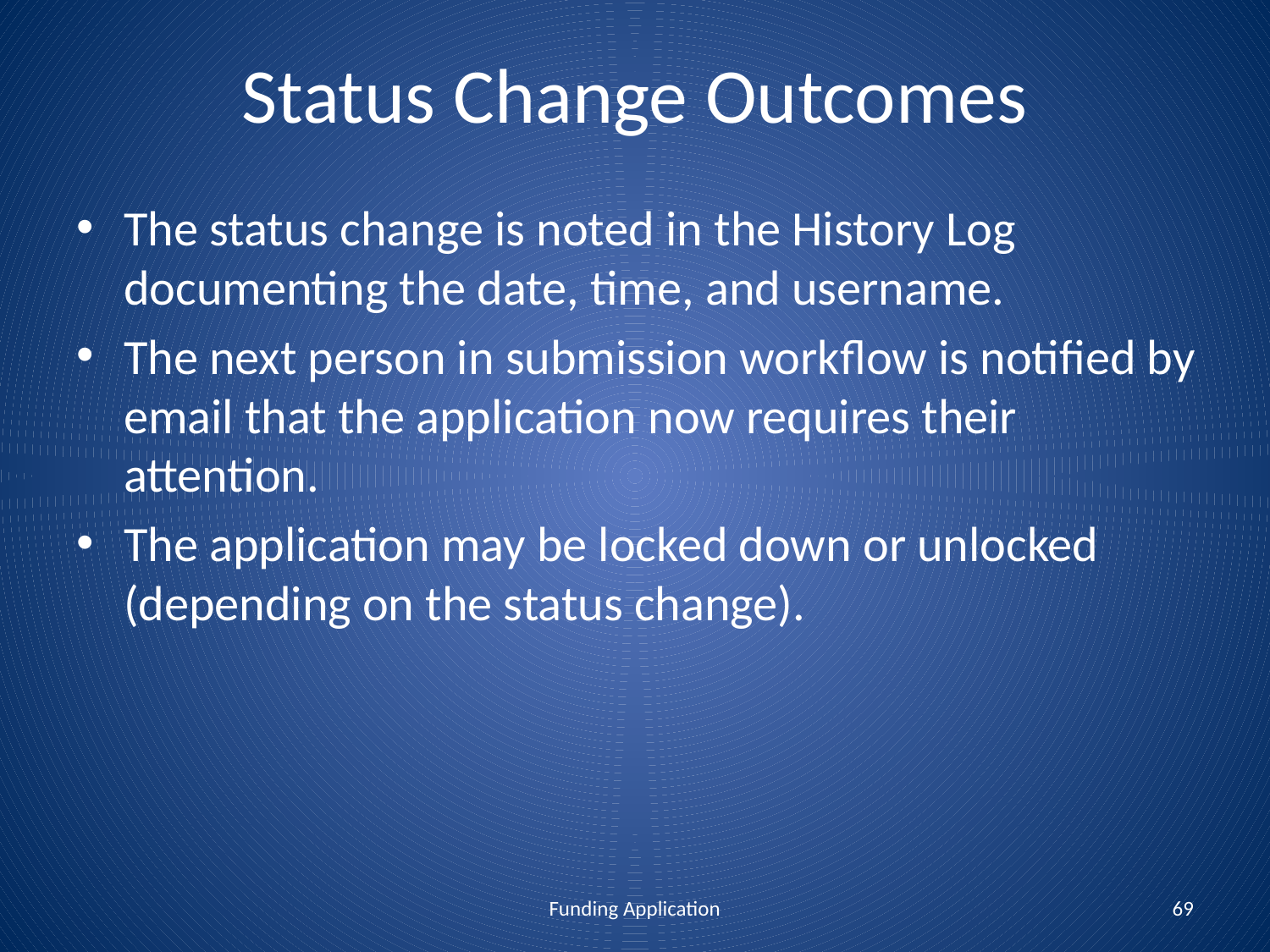

# Status Change Outcomes
The status change is noted in the History Log documenting the date, time, and username.
The next person in submission workflow is notified by email that the application now requires their attention.
The application may be locked down or unlocked (depending on the status change).

Funding Application
69